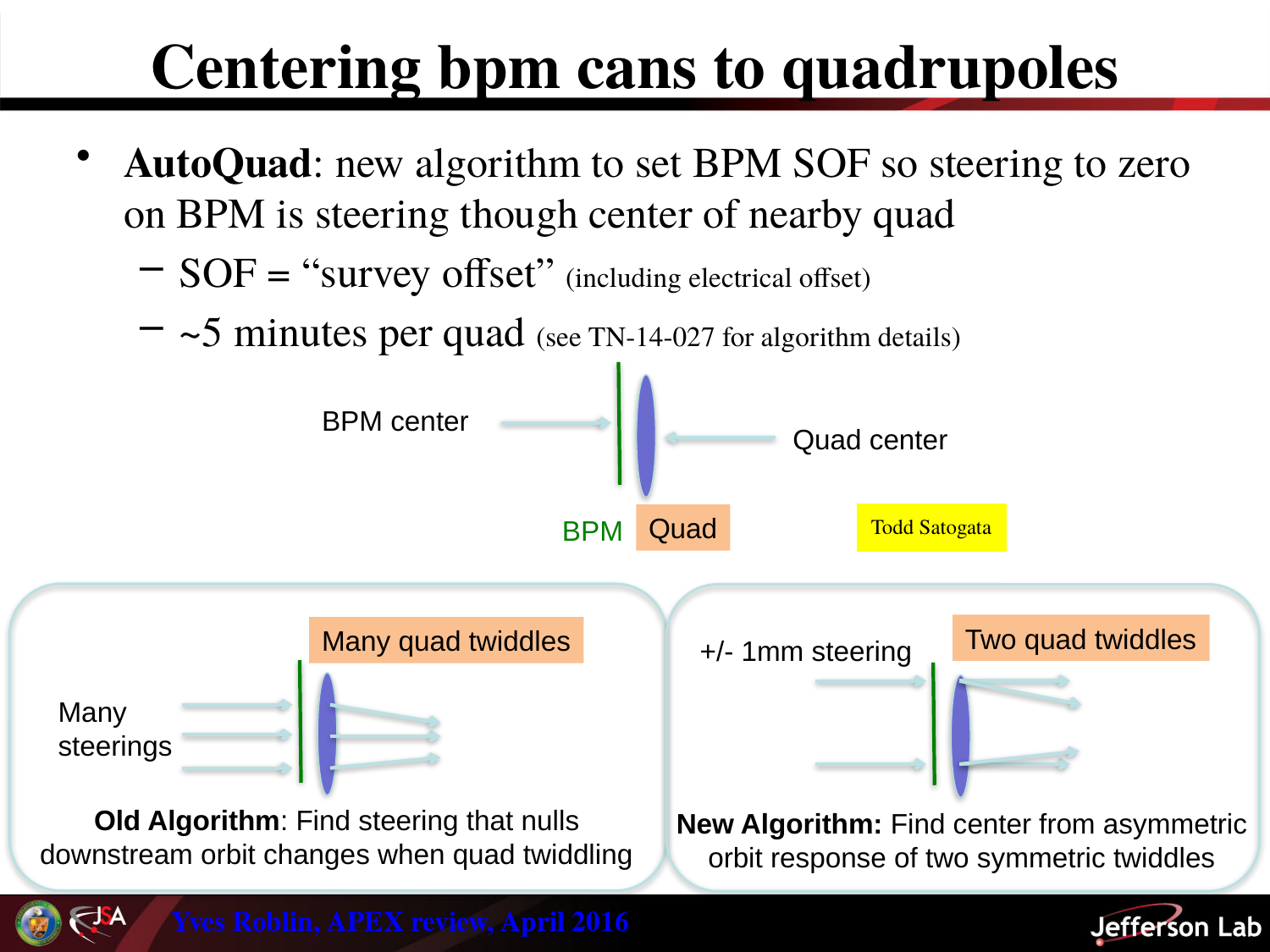

# Centering bpm cans to quadrupoles
AutoQuad: new algorithm to set BPM SOF so steering to zero on BPM is steering though center of nearby quad
SOF = “survey offset” (including electrical offset)
~5 minutes per quad (see TN-14-027 for algorithm details)

BPM center
Quad center
Quad
BPM

Todd Satogata

Two quad twiddles
Many quad twiddles
+/- 1mm steering

Many
steerings
Old Algorithm: Find steering that nulls
downstream orbit changes when quad twiddling
New Algorithm: Find center from asymmetric
orbit response of two symmetric twiddles
Yves Roblin, APEX review, April 2016